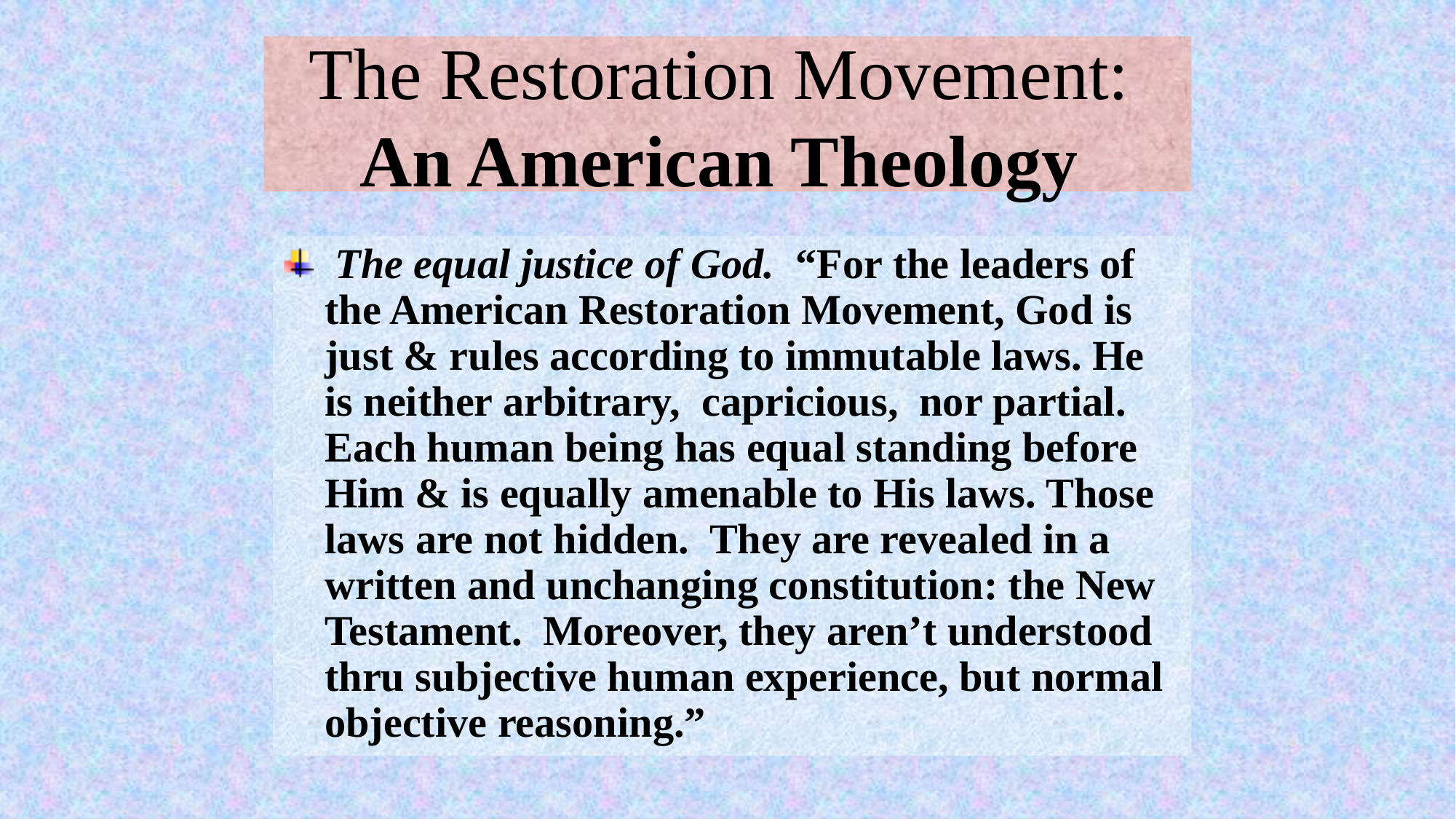

# The Restoration Movement:  An American Theology
 The equal justice of God.  “For the leaders of the American Restoration Movement, God is just & rules according to immutable laws. He is neither arbitrary,  capricious,  nor partial.  Each human being has equal standing before Him & is equally amenable to His laws. Those laws are not hidden.  They are revealed in a written and unchanging constitution: the New Testament.  Moreover, they aren’t understood thru subjective human experience, but normal objective reasoning.”